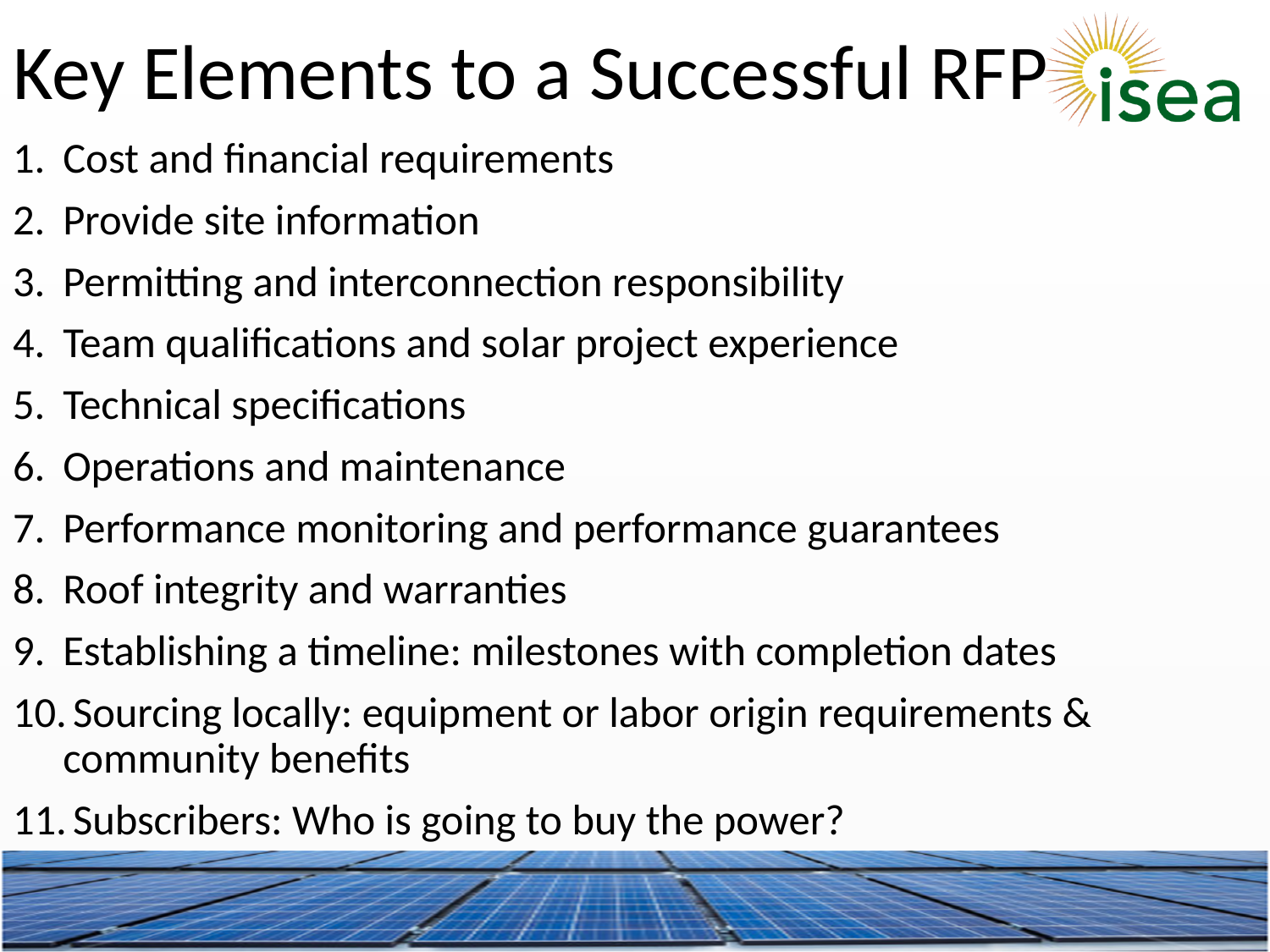

Key Elements to a Successful RFP
Cost and financial requirements
Provide site information
Permitting and interconnection responsibility
Team qualifications and solar project experience
Technical specifications
Operations and maintenance
Performance monitoring and performance guarantees
Roof integrity and warranties
Establishing a timeline: milestones with completion dates
 Sourcing locally: equipment or labor origin requirements & community benefits
 Subscribers: Who is going to buy the power?